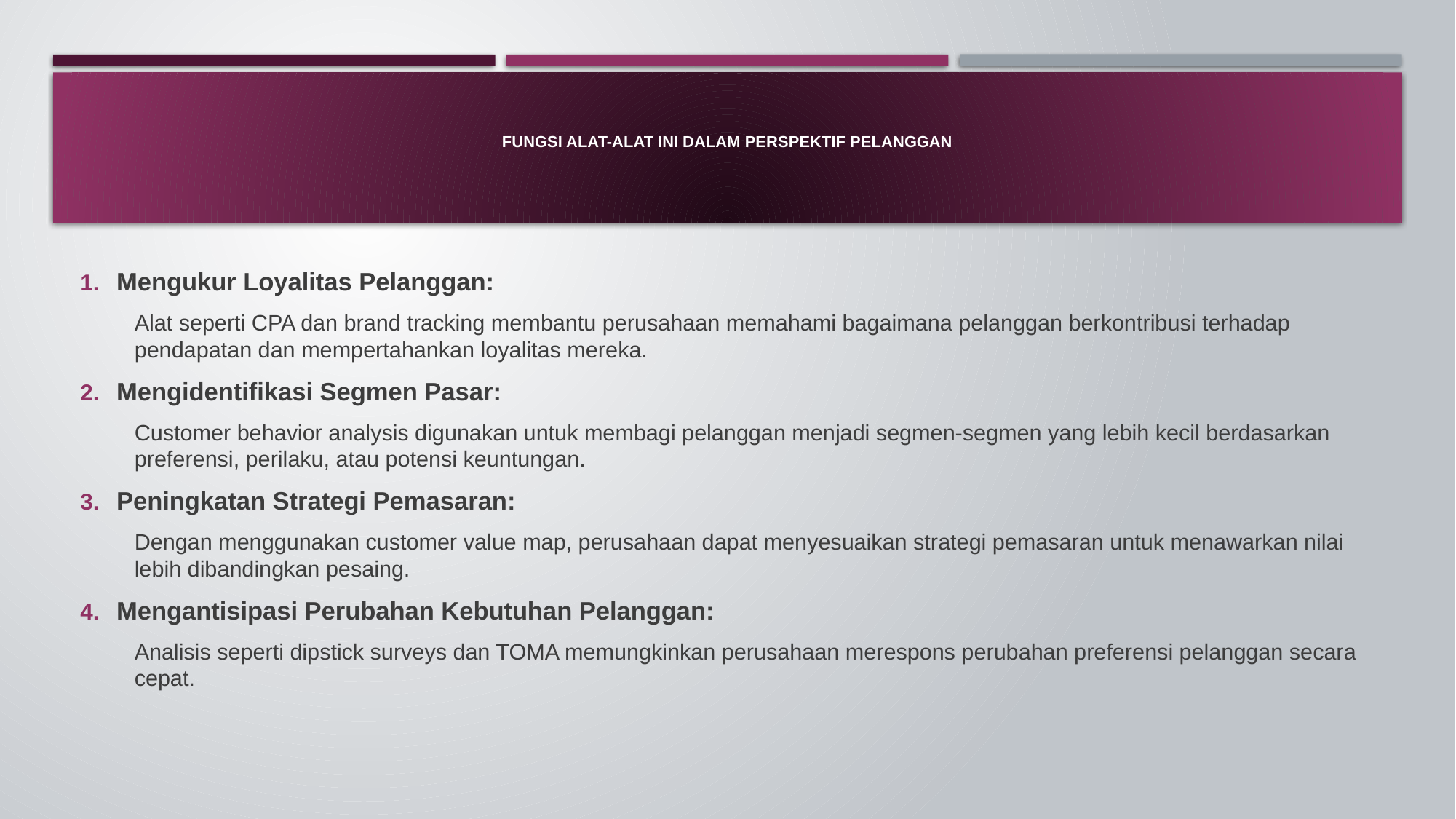

# Fungsi Alat-Alat Ini dalam Perspektif Pelanggan
Mengukur Loyalitas Pelanggan:
Alat seperti CPA dan brand tracking membantu perusahaan memahami bagaimana pelanggan berkontribusi terhadap pendapatan dan mempertahankan loyalitas mereka.
Mengidentifikasi Segmen Pasar:
Customer behavior analysis digunakan untuk membagi pelanggan menjadi segmen-segmen yang lebih kecil berdasarkan preferensi, perilaku, atau potensi keuntungan.
Peningkatan Strategi Pemasaran:
Dengan menggunakan customer value map, perusahaan dapat menyesuaikan strategi pemasaran untuk menawarkan nilai lebih dibandingkan pesaing.
Mengantisipasi Perubahan Kebutuhan Pelanggan:
Analisis seperti dipstick surveys dan TOMA memungkinkan perusahaan merespons perubahan preferensi pelanggan secara cepat.